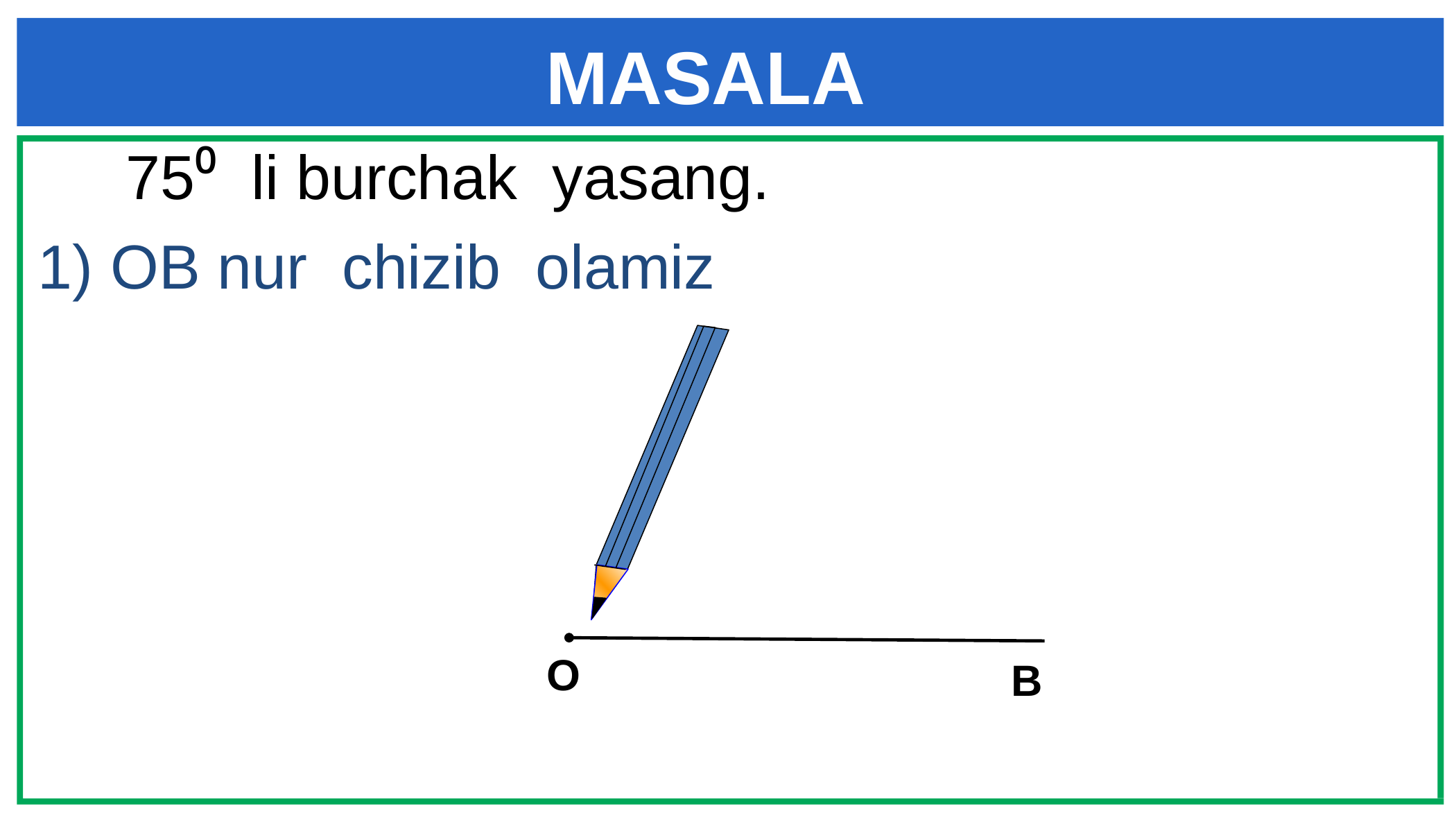

# MASALA
75⁰  li burchak  yasang.
1) OB nur  chizib  olamiz

О
B